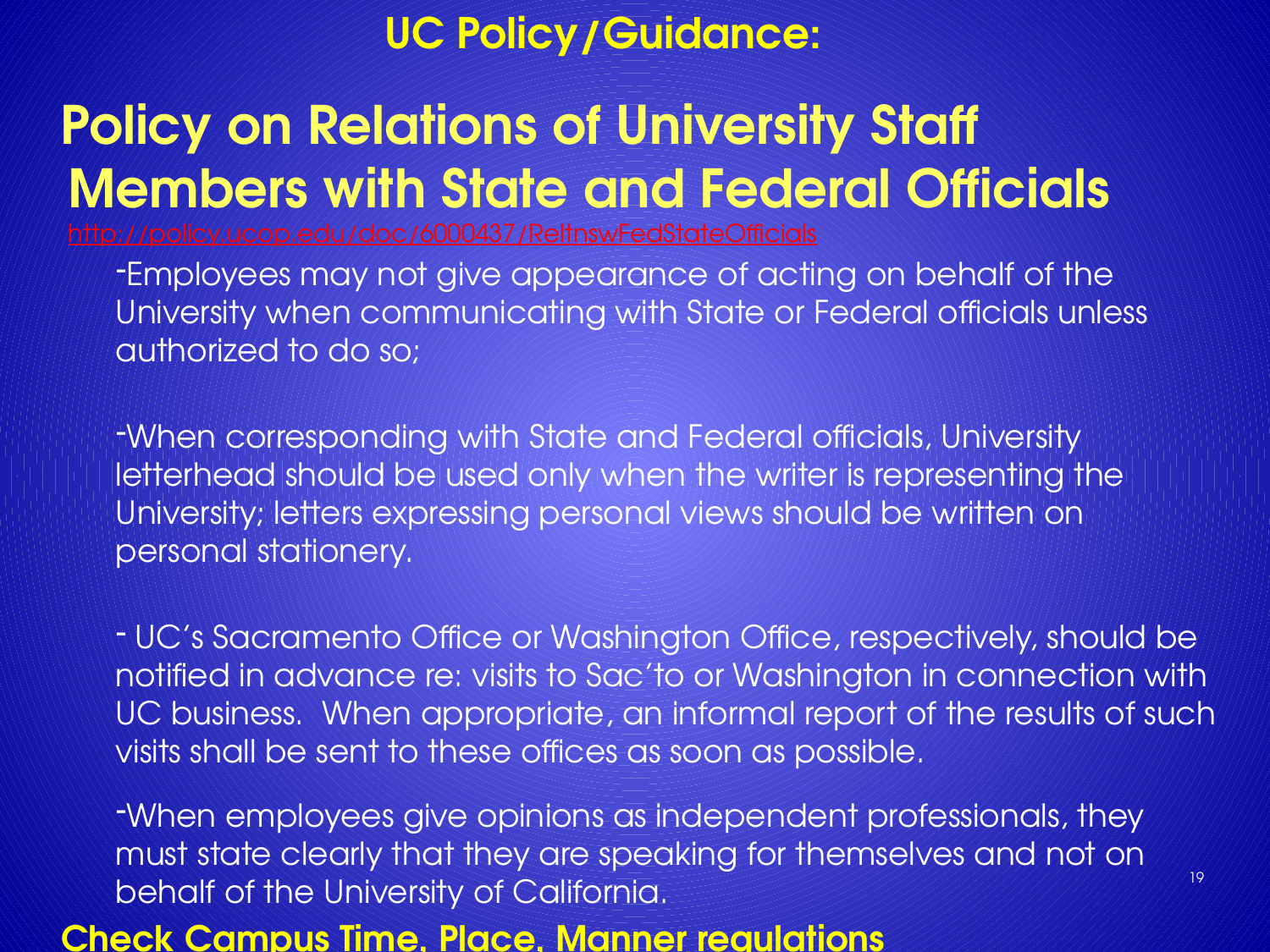

# UC Policy/Guidance:
Policy on Relations of University Staff Members with State and Federal Officials  http://policy.ucop.edu/doc/6000437/ReltnswFedStateOfficials
Employees may not give appearance of acting on behalf of the University when communicating with State or Federal officials unless authorized to do so;

When corresponding with State and Federal officials, University letterhead should be used only when the writer is representing the University; letters expressing personal views should be written on personal stationery.

 UC’s Sacramento Office or Washington Office, respectively, should be notified in advance re: visits to Sac’to or Washington in connection with UC business.  When appropriate, an informal report of the results of such visits shall be sent to these offices as soon as possible.

When employees give opinions as independent professionals, they must state clearly that they are speaking for themselves and not on behalf of the University of California.
Check Campus Time, Place, Manner regulations

19